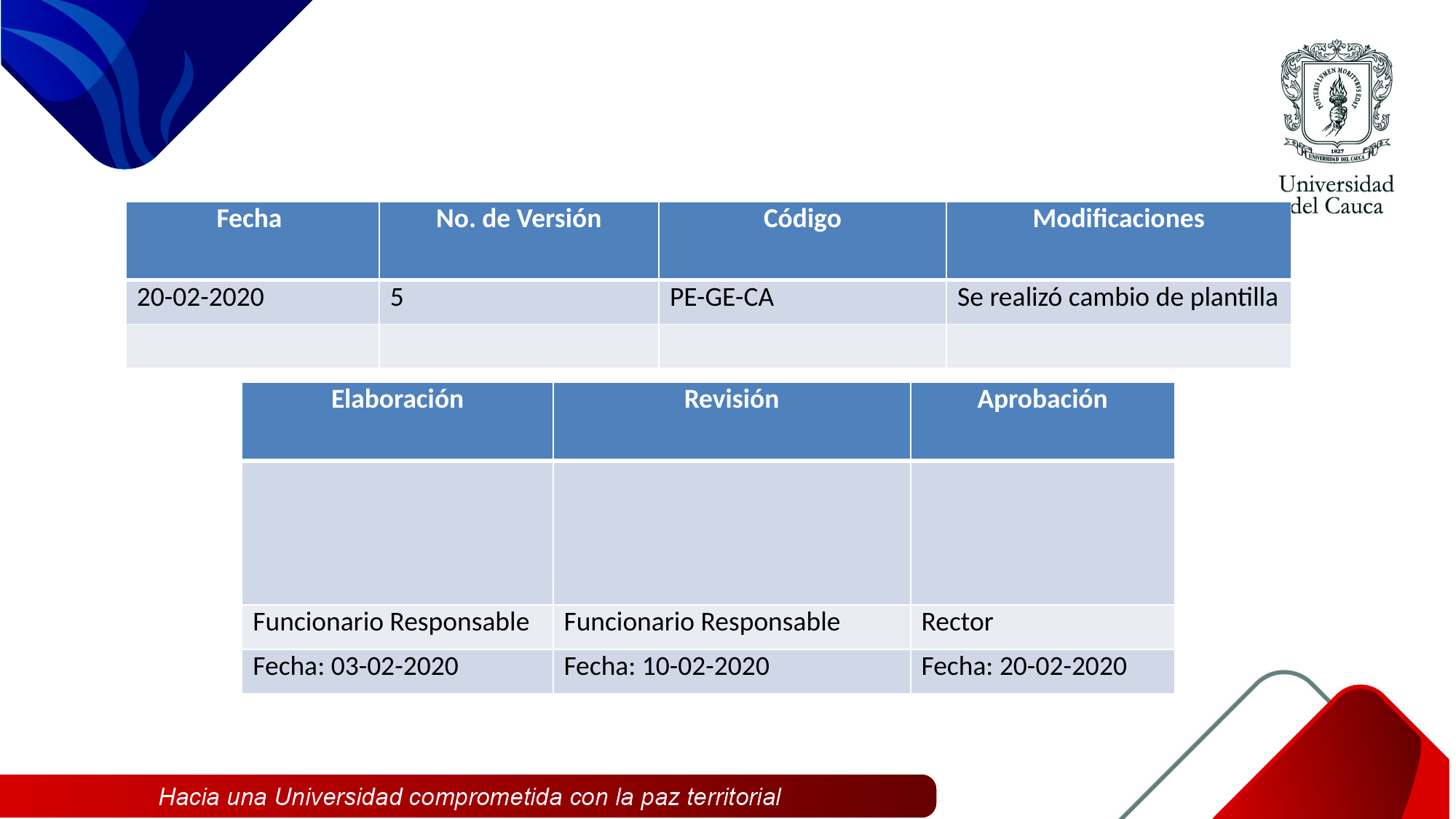

#
| Fecha | No. de Versión | Código | Modificaciones |
| --- | --- | --- | --- |
| 20-02-2020 | 5 | PE-GE-CA | Se realizó cambio de plantilla |
|  |  |  |  |
| Elaboración | Revisión | Aprobación |
| --- | --- | --- |
|  |  |  |
| Funcionario Responsable | Funcionario Responsable | Rector |
| Fecha: 03-02-2020 | Fecha: 10-02-2020 | Fecha: 20-02-2020 |